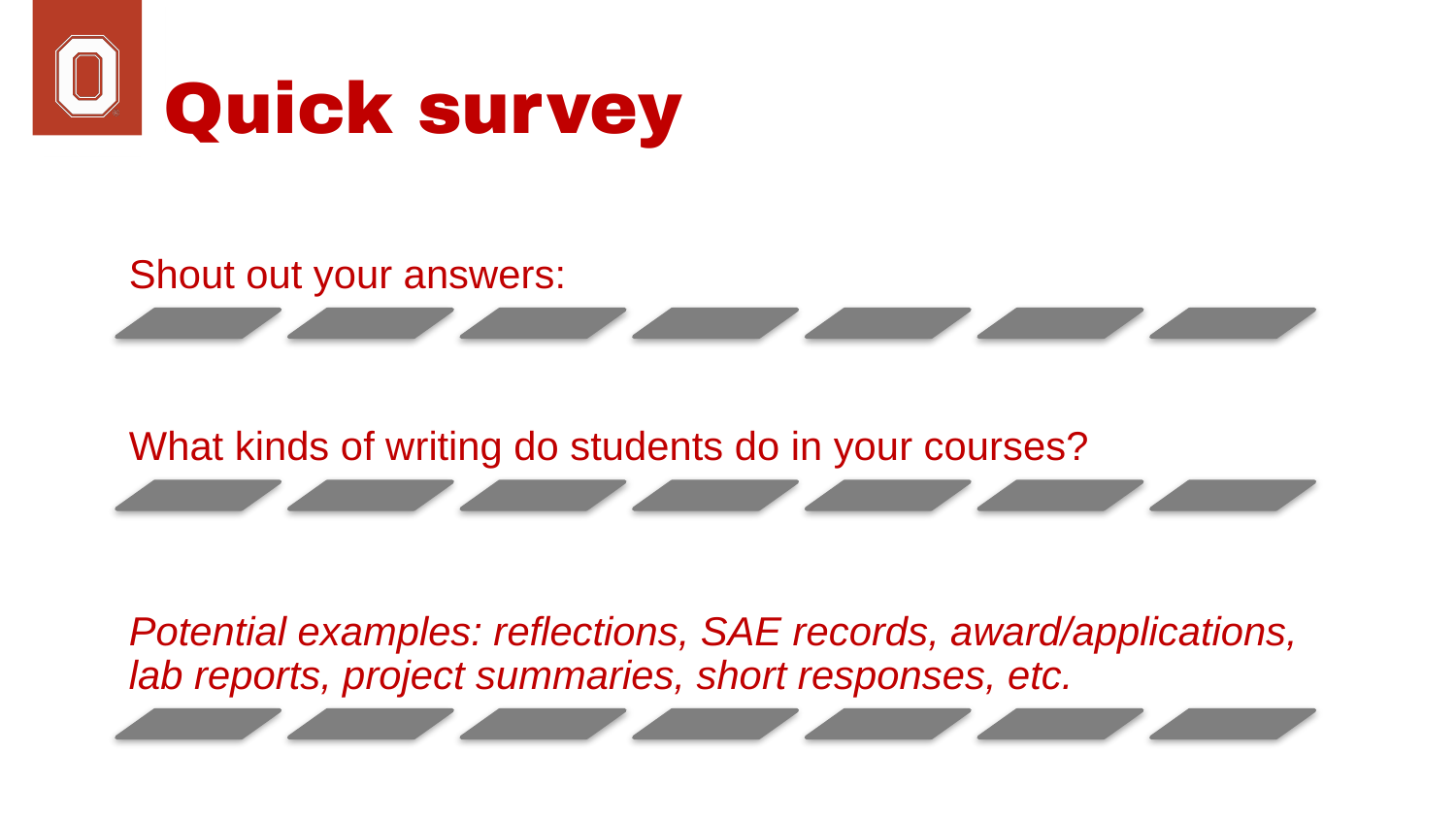

# Quick survey
Shout out your answers:

What kinds of writing do students do in your courses?

Potential examples: reflections, SAE records, award/applications, lab reports, project summaries, short responses, etc.